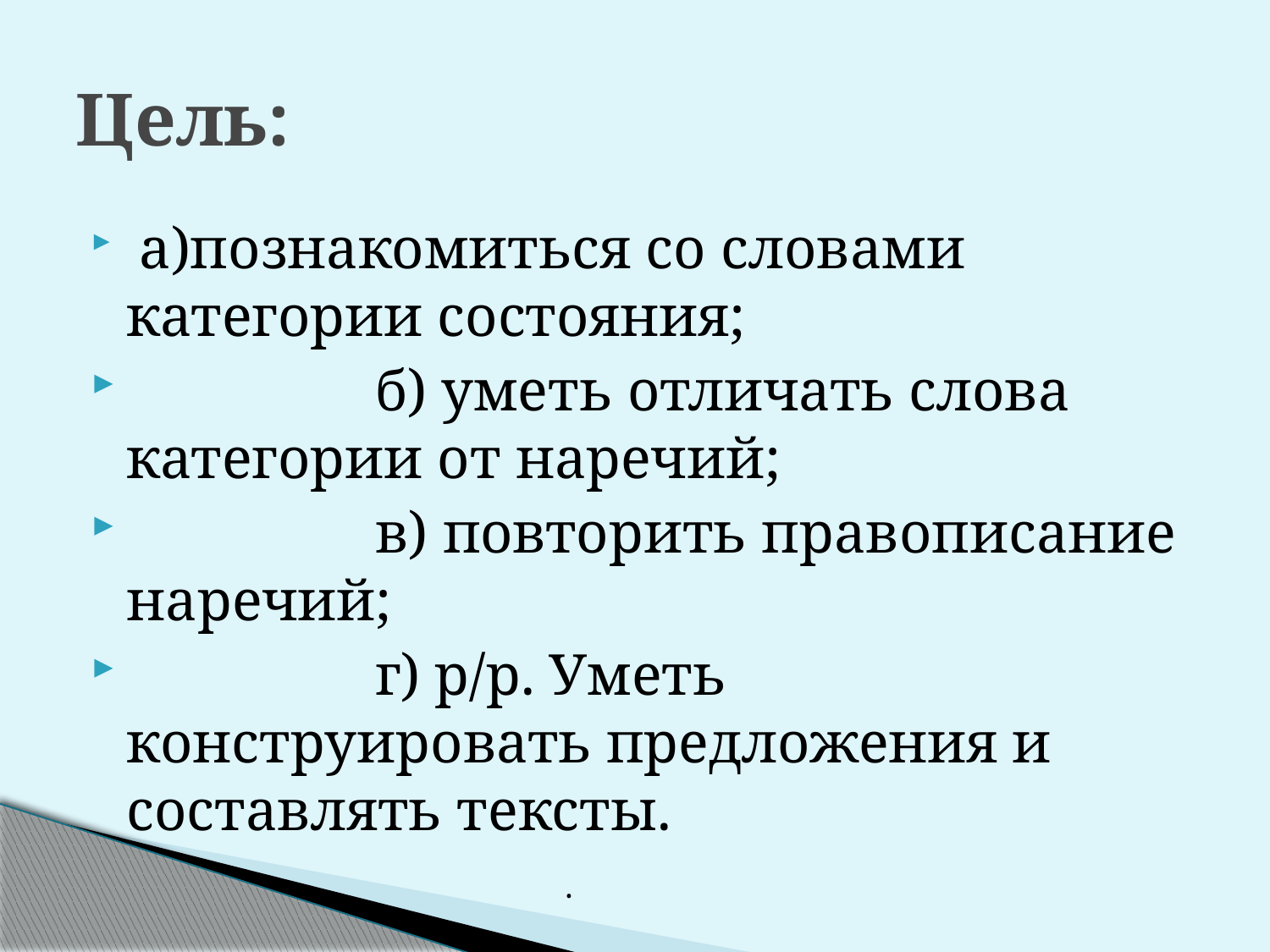

# Цель:
 а)познакомиться со словами категории состояния;
                 б) уметь отличать слова категории от наречий;
                 в) повторить правописание наречий;
                 г) р/р. Уметь конструировать предложения и составлять тексты.                                                                  .